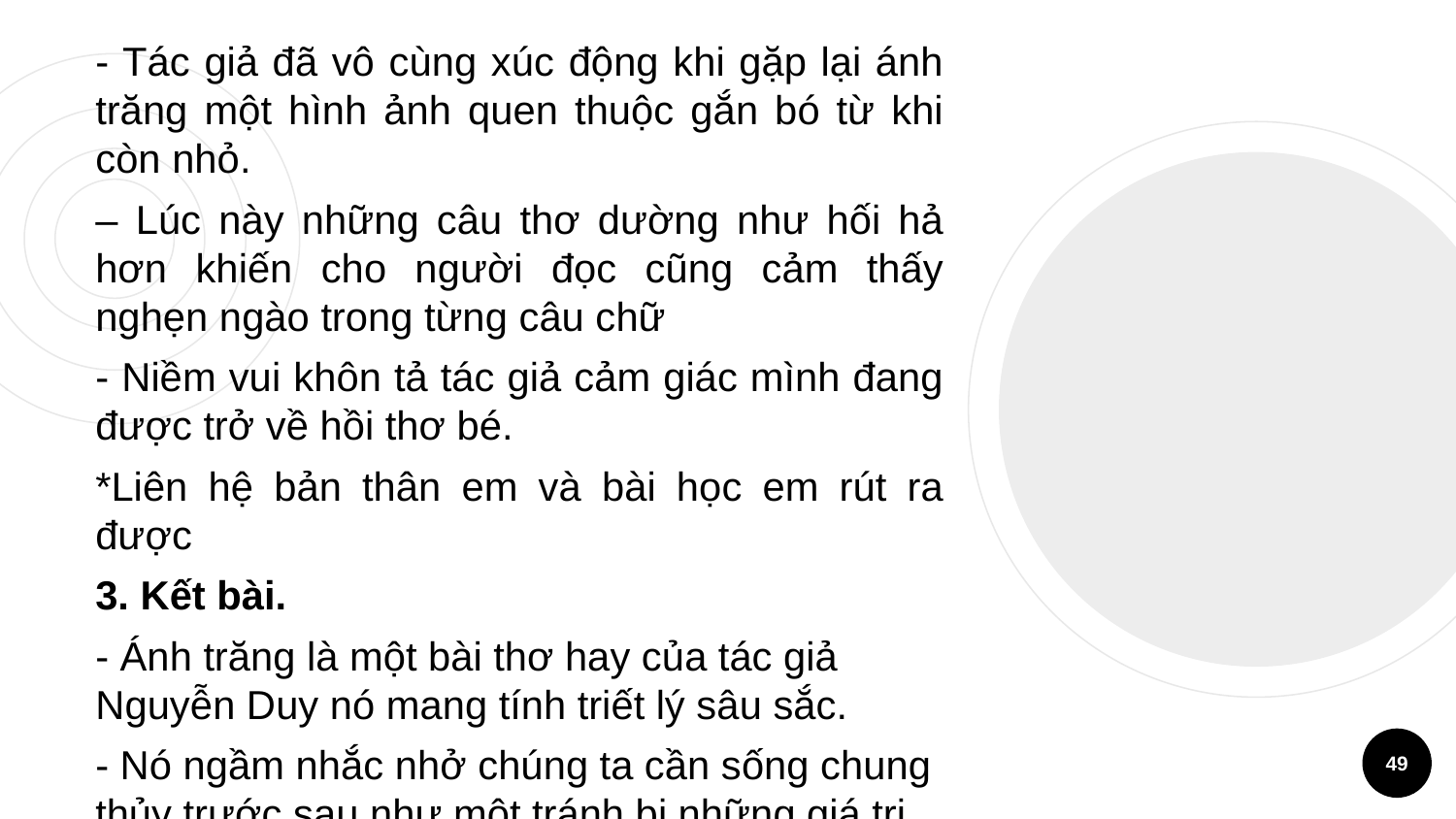

- Tác giả đã vô cùng xúc động khi gặp lại ánh trăng một hình ảnh quen thuộc gắn bó từ khi còn nhỏ.
– Lúc này những câu thơ dường như hối hả hơn khiến cho người đọc cũng cảm thấy nghẹn ngào trong từng câu chữ
- Niềm vui khôn tả tác giả cảm giác mình đang được trở về hồi thơ bé.
*Liên hệ bản thân em và bài học em rút ra được
3. Kết bài.
- Ánh trăng là một bài thơ hay của tác giả Nguyễn Duy nó mang tính triết lý sâu sắc.
- Nó ngầm nhắc nhở chúng ta cần sống chung thủy trước sau như một tránh bị những giá trị vật chất làm lu mờ ý chí.

49